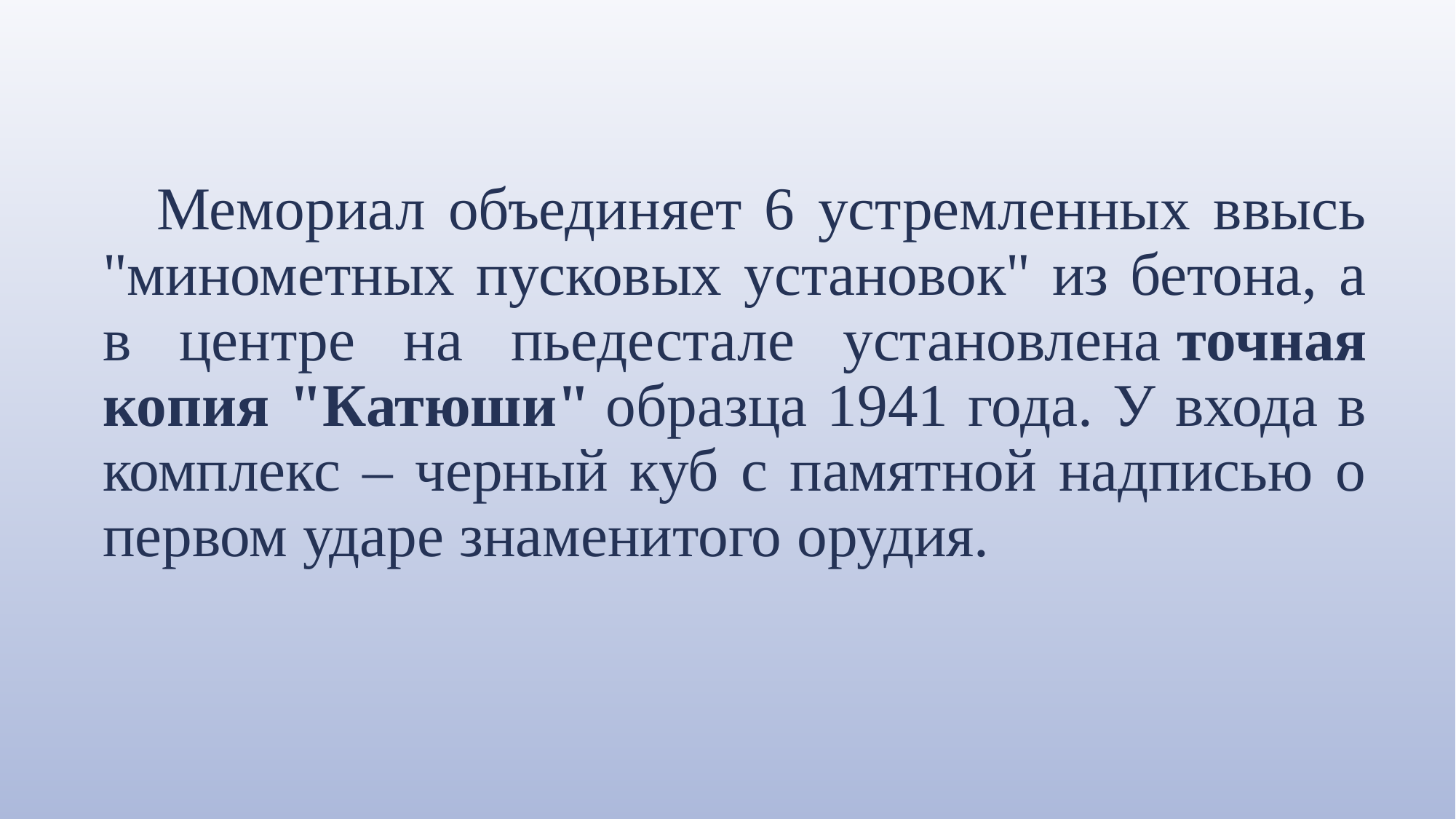

Мемориал объединяет 6 устремленных ввысь "минометных пусковых установок" из бетона, а в центре на пьедестале установлена точная копия "Катюши" образца 1941 года. У входа в комплекс – черный куб с памятной надписью о первом ударе знаменитого орудия.